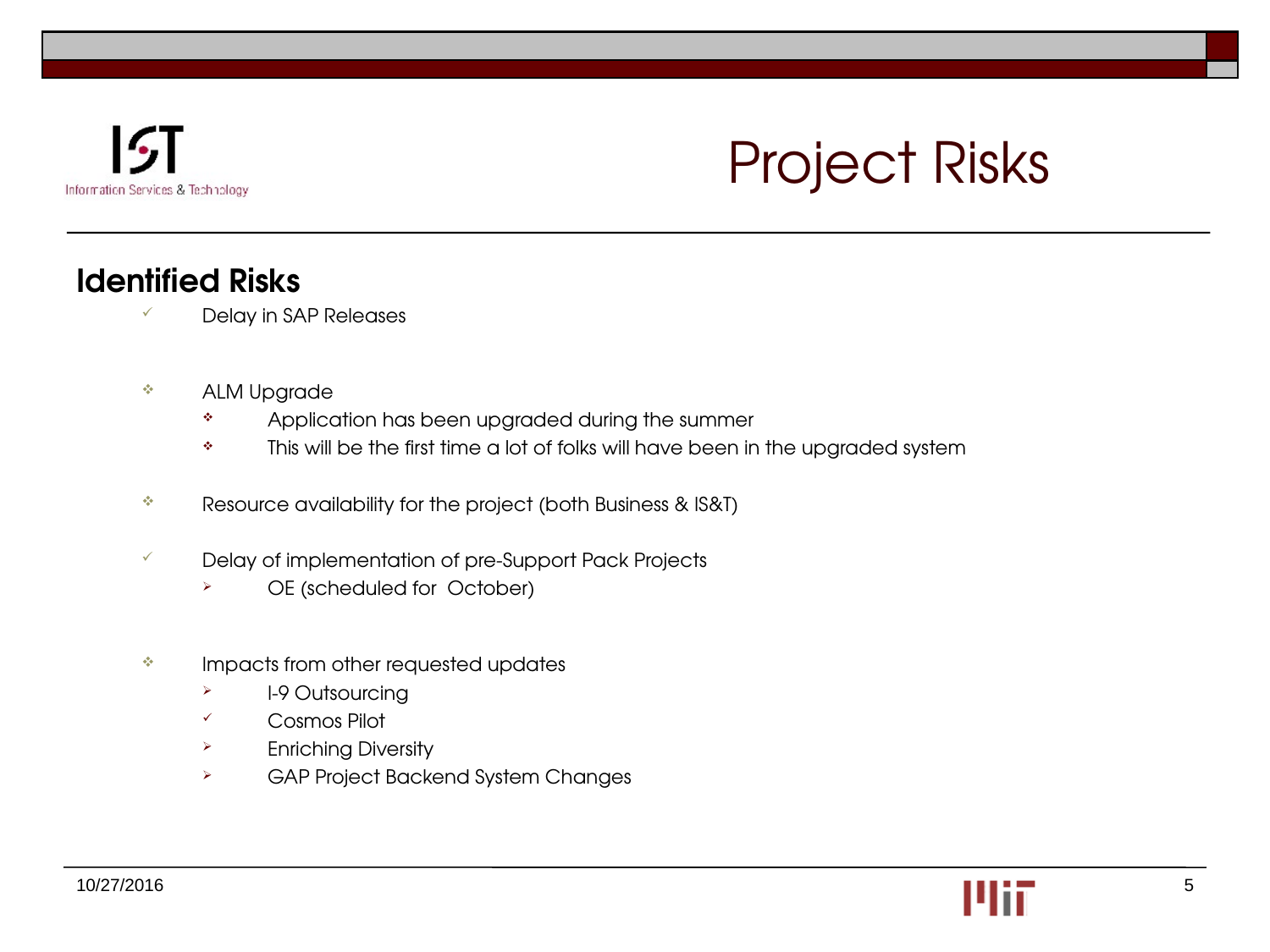

# Project Risks
Identified Risks
Delay in SAP Releases

ALM Upgrade
Application has been upgraded during the summer
This will be the first time a lot of folks will have been in the upgraded system

Resource availability for the project (both Business & IS&T)

Delay of implementation of pre-Support Pack Projects
OE (scheduled for  October)

Impacts from other requested updates
I-9 Outsourcing
Cosmos Pilot
Enriching Diversity
GAP Project Backend System Changes

10/27/2016
5